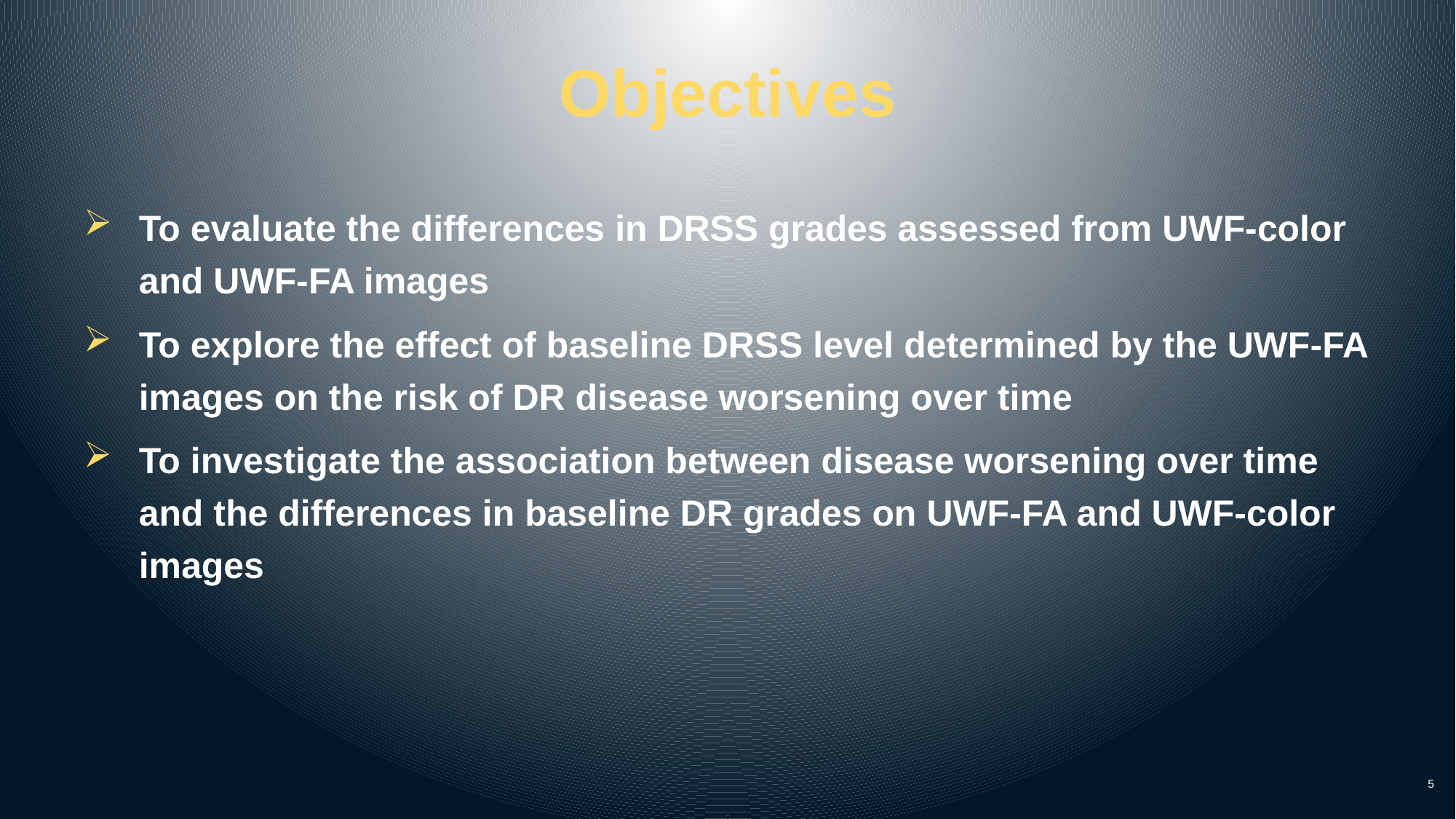

# Objectives
To evaluate the differences in DRSS grades assessed from UWF-color and UWF-FA images
To explore the effect of baseline DRSS level determined by the UWF-FA images on the risk of DR disease worsening over time
To investigate the association between disease worsening over time and the differences in baseline DR grades on UWF-FA and UWF-color images
5